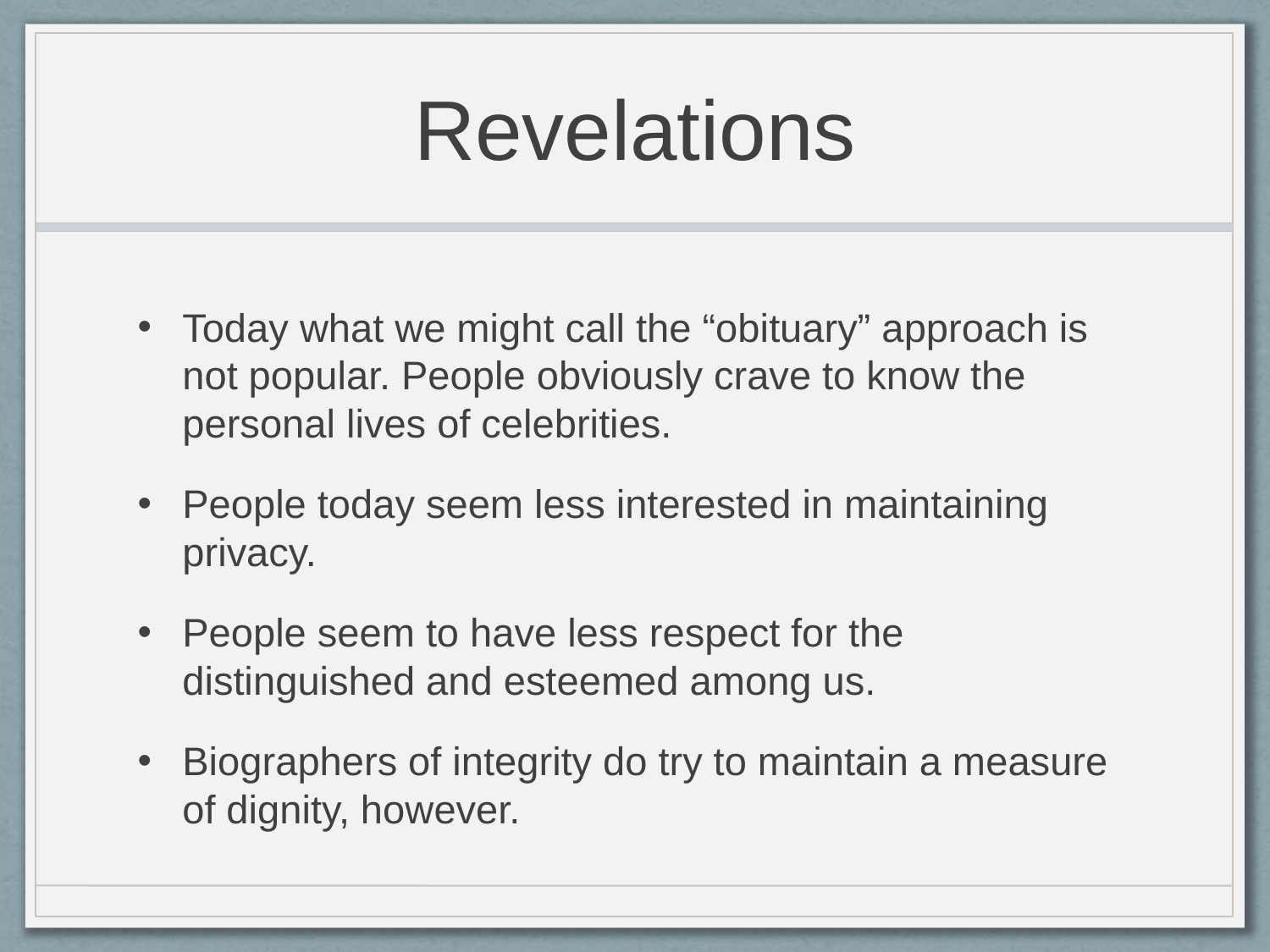

# Revelations
Today what we might call the “obituary” approach is not popular. People obviously crave to know the personal lives of celebrities.
People today seem less interested in maintaining privacy.
People seem to have less respect for the distinguished and esteemed among us.
Biographers of integrity do try to maintain a measure of dignity, however.